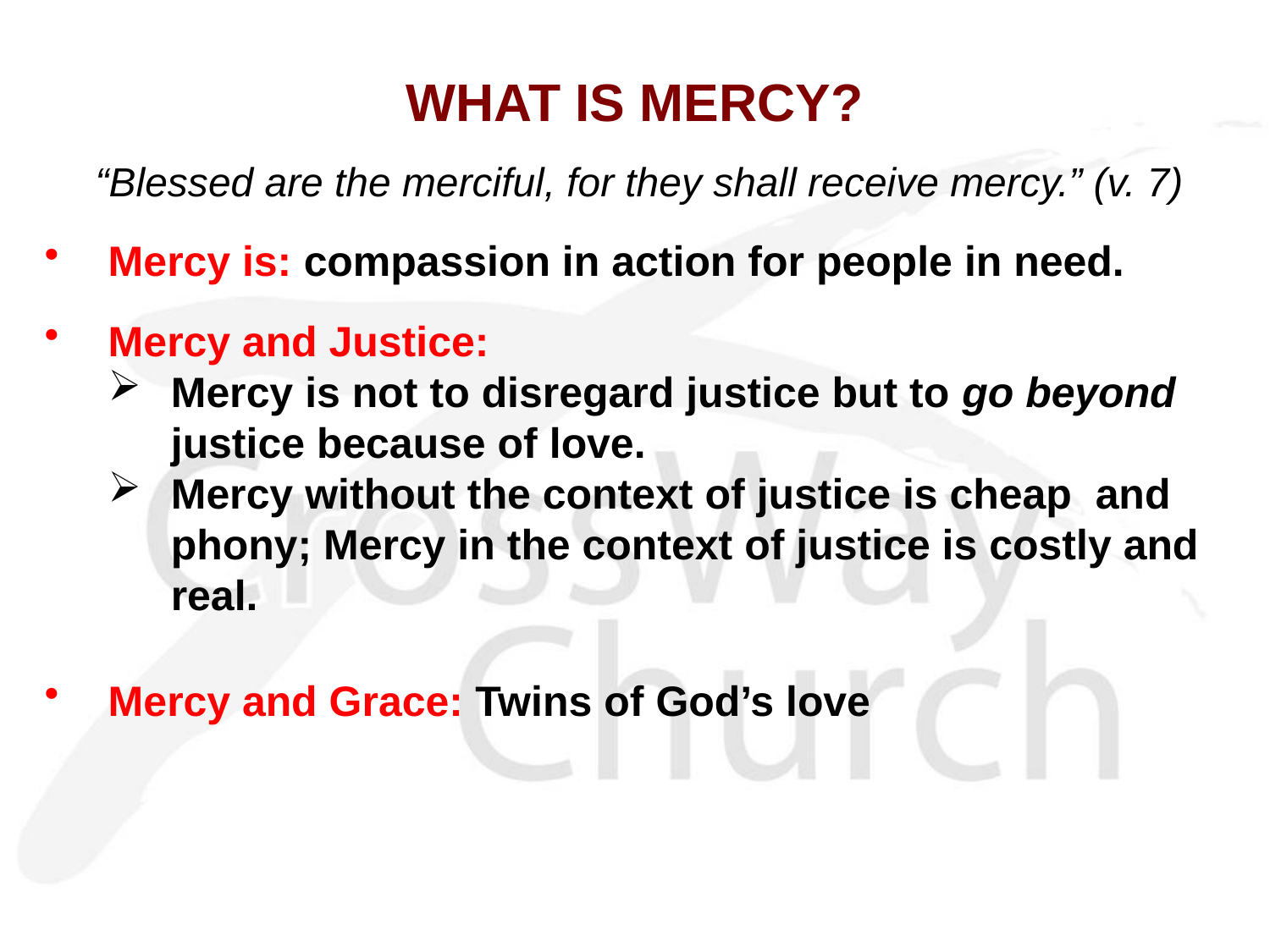

# WHAT IS MERCY?
“Blessed are the merciful, for they shall receive mercy.” (v. 7)

Mercy is: compassion in action for people in need.

Mercy and Justice:
Mercy is not to disregard justice but to go beyond justice because of love.
Mercy without the context of justice is cheap  and phony; Mercy in the context of justice is costly and real.

Mercy and Grace: Twins of God’s love